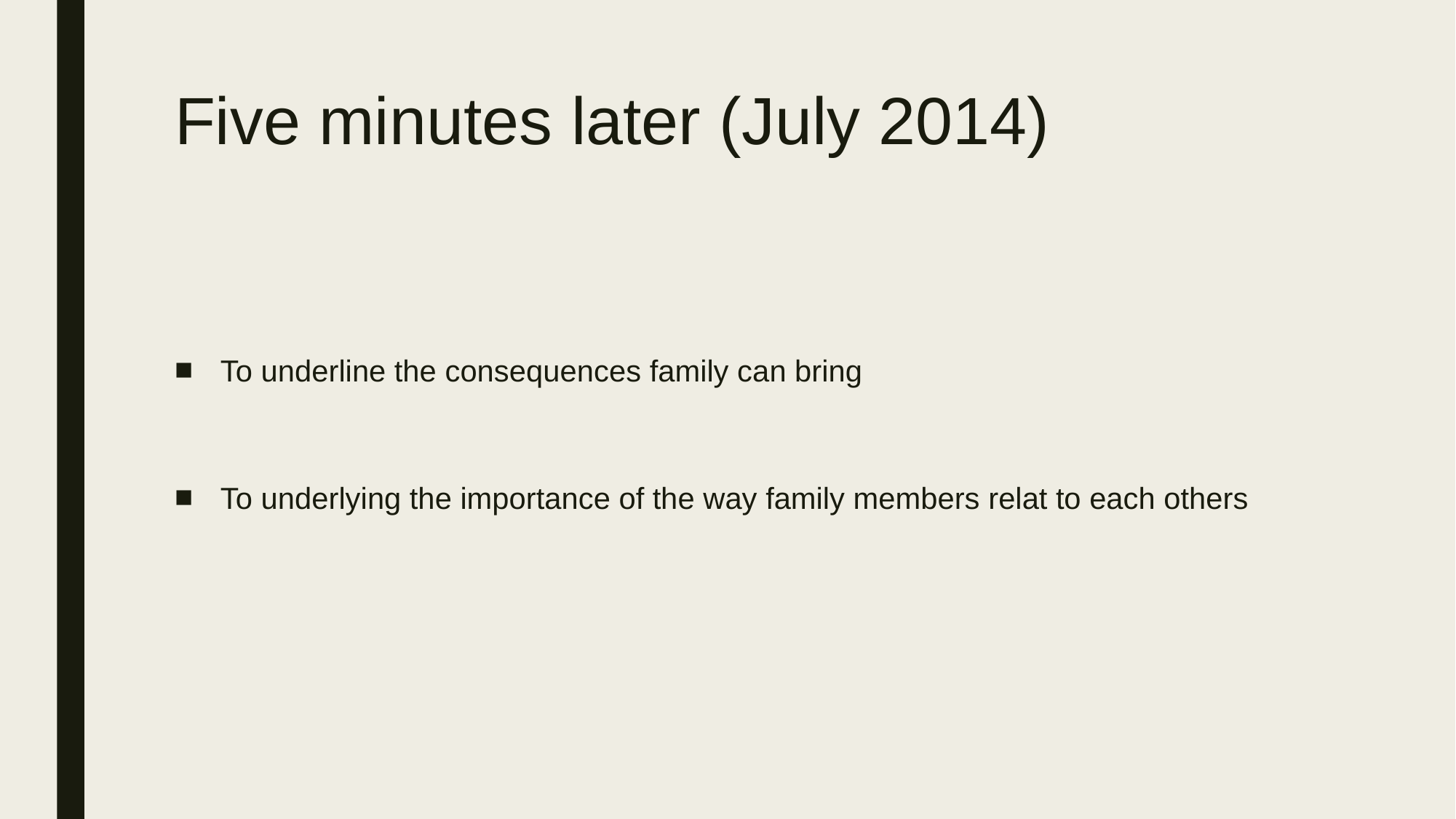

# Five minutes later (July 2014)
To underline the consequences family can bring
To underlying the importance of the way family members relat to each others